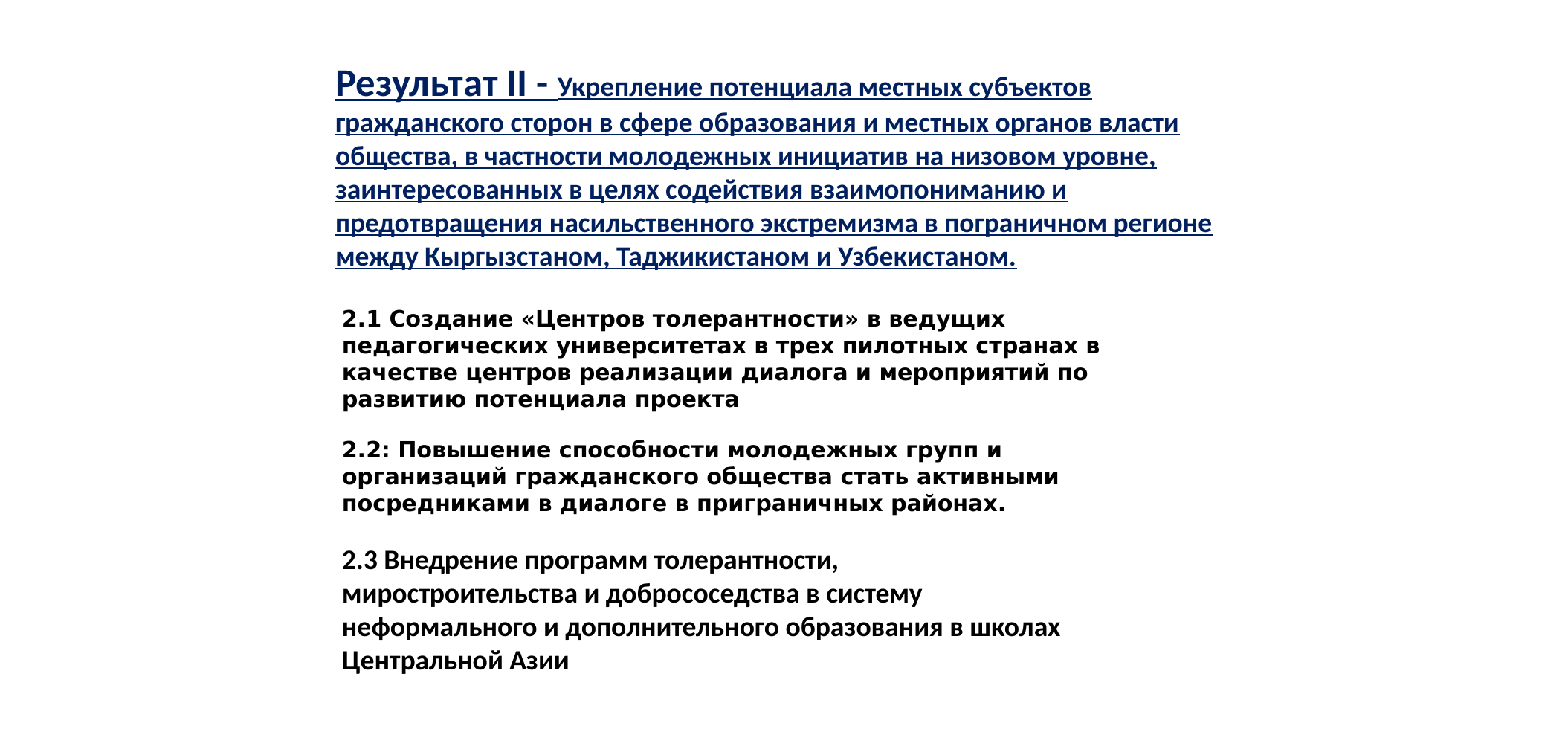

Результат II - Укрепление потенциала местных субъектов гражданского сторон в сфере образования и местных органов власти общества, в частности молодежных инициатив на низовом уровне, заинтересованных в целях содействия взаимопониманию и предотвращения насильственного экстремизма в пограничном регионе между Кыргызстаном, Таджикистаном и Узбекистаном.

2.1 Создание «Центров толерантности» в ведущих педагогических университетах в трех пилотных странах в качестве центров реализации диалога и мероприятий по развитию потенциала проекта

2.2: Повышение способности молодежных групп и организаций гражданского общества стать активными посредниками в диалоге в приграничных районах.
2.3 Внедрение программ толерантности, миростроительства и добрососедства в систему неформального и дополнительного образования в школах Центральной Азии